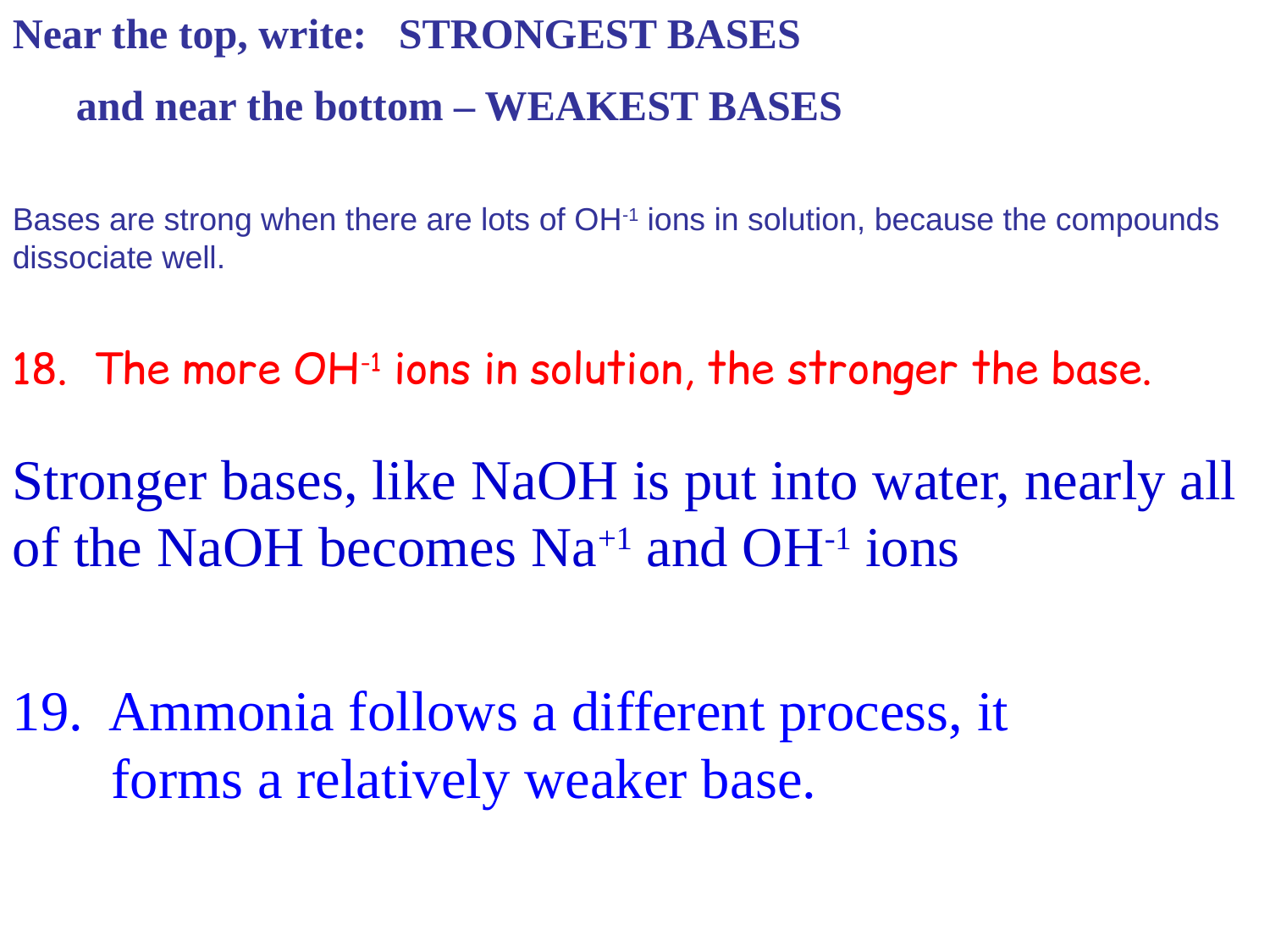

Near the top, write:   STRONGEST BASES
      and near the bottom – WEAKEST BASES

Bases are strong when there are lots of OH-1 ions in solution, because the compounds dissociate well.
18.  The more OH-1 ions in solution, the stronger the base.
Stronger bases, like NaOH is put into water, nearly all of the NaOH becomes Na+1 and OH-1 ions
19.  Ammonia follows a different process, it
       forms a relatively weaker base.